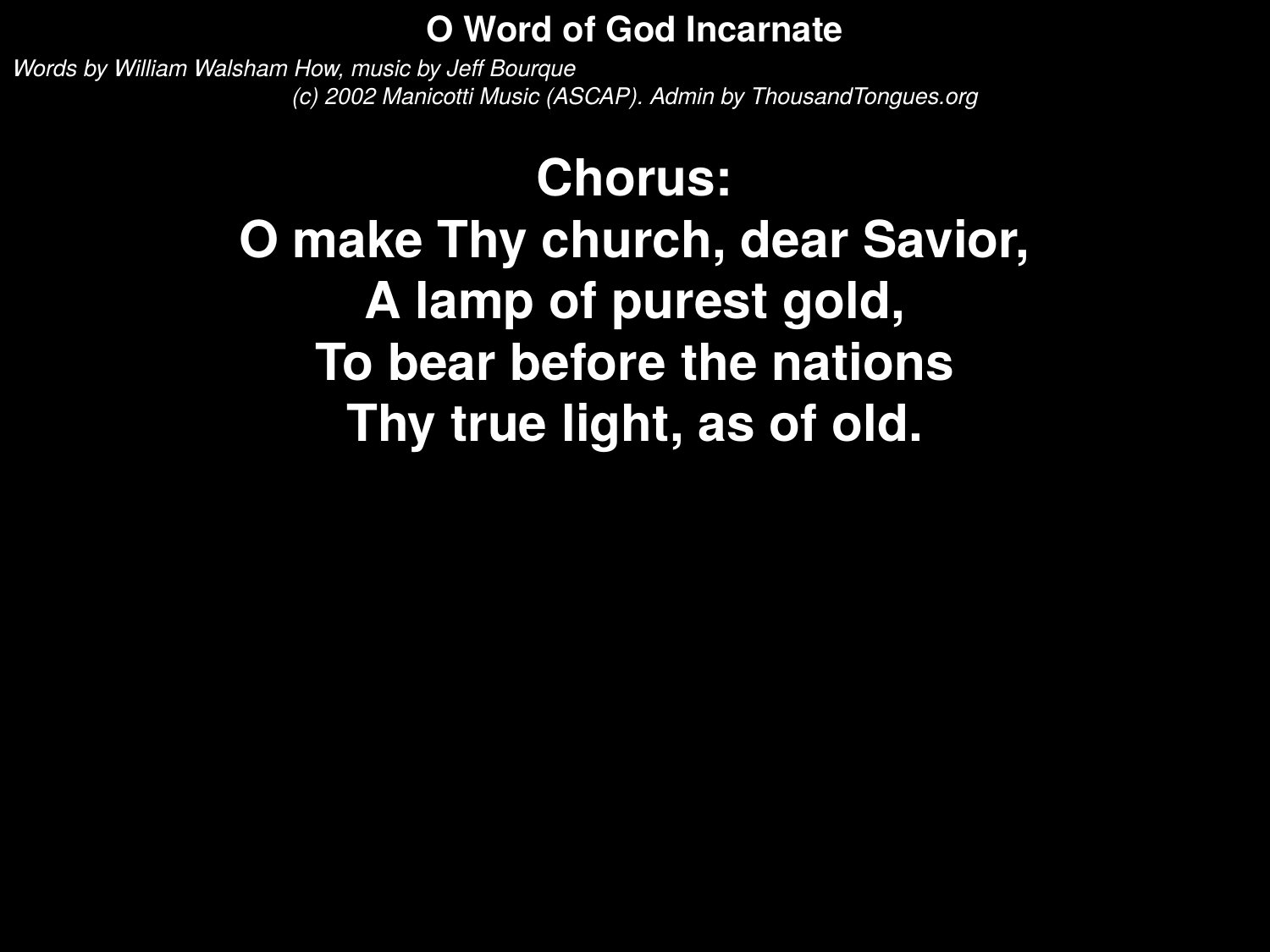

O Word of God Incarnate
Words by William Walsham How, music by Jeff Bourque
(c) 2002 Manicotti Music (ASCAP). Admin by ThousandTongues.org
Chorus:
O make Thy church, dear Savior,
A lamp of purest gold,
To bear before the nations
Thy true light, as of old.